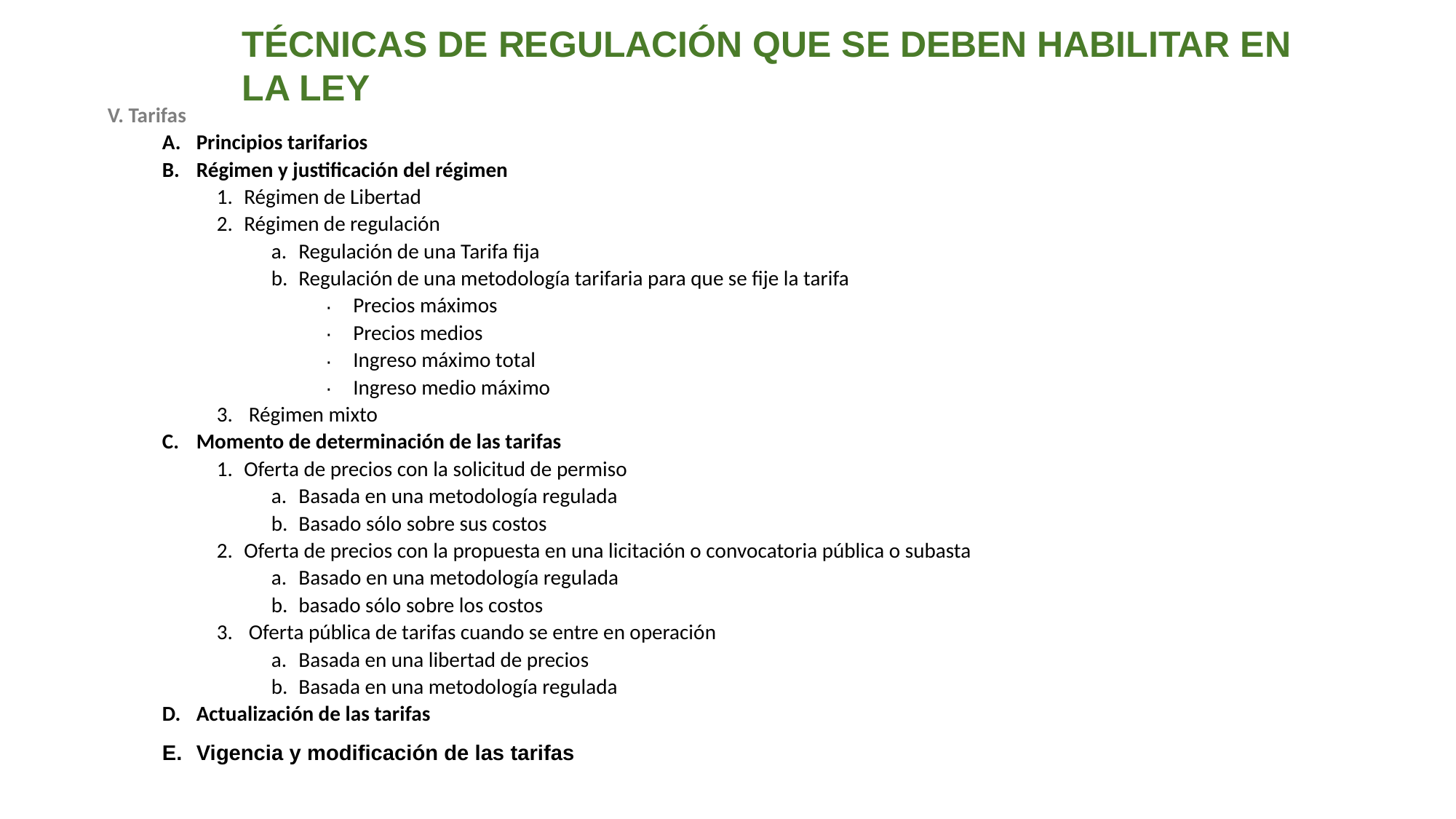

TÉCNICAS DE REGULACIÓN QUE SE DEBEN HABILITAR EN LA LEY
V. Tarifas
Principios tarifarios
Régimen y justificación del régimen
Régimen de Libertad
Régimen de regulación
Regulación de una Tarifa fija
Regulación de una metodología tarifaria para que se fije la tarifa
Precios máximos
Precios medios
Ingreso máximo total
Ingreso medio máximo
 Régimen mixto
Momento de determinación de las tarifas
Oferta de precios con la solicitud de permiso
Basada en una metodología regulada
Basado sólo sobre sus costos
Oferta de precios con la propuesta en una licitación o convocatoria pública o subasta
Basado en una metodología regulada
basado sólo sobre los costos
 Oferta pública de tarifas cuando se entre en operación
Basada en una libertad de precios
Basada en una metodología regulada
Actualización de las tarifas
Vigencia y modificación de las tarifas